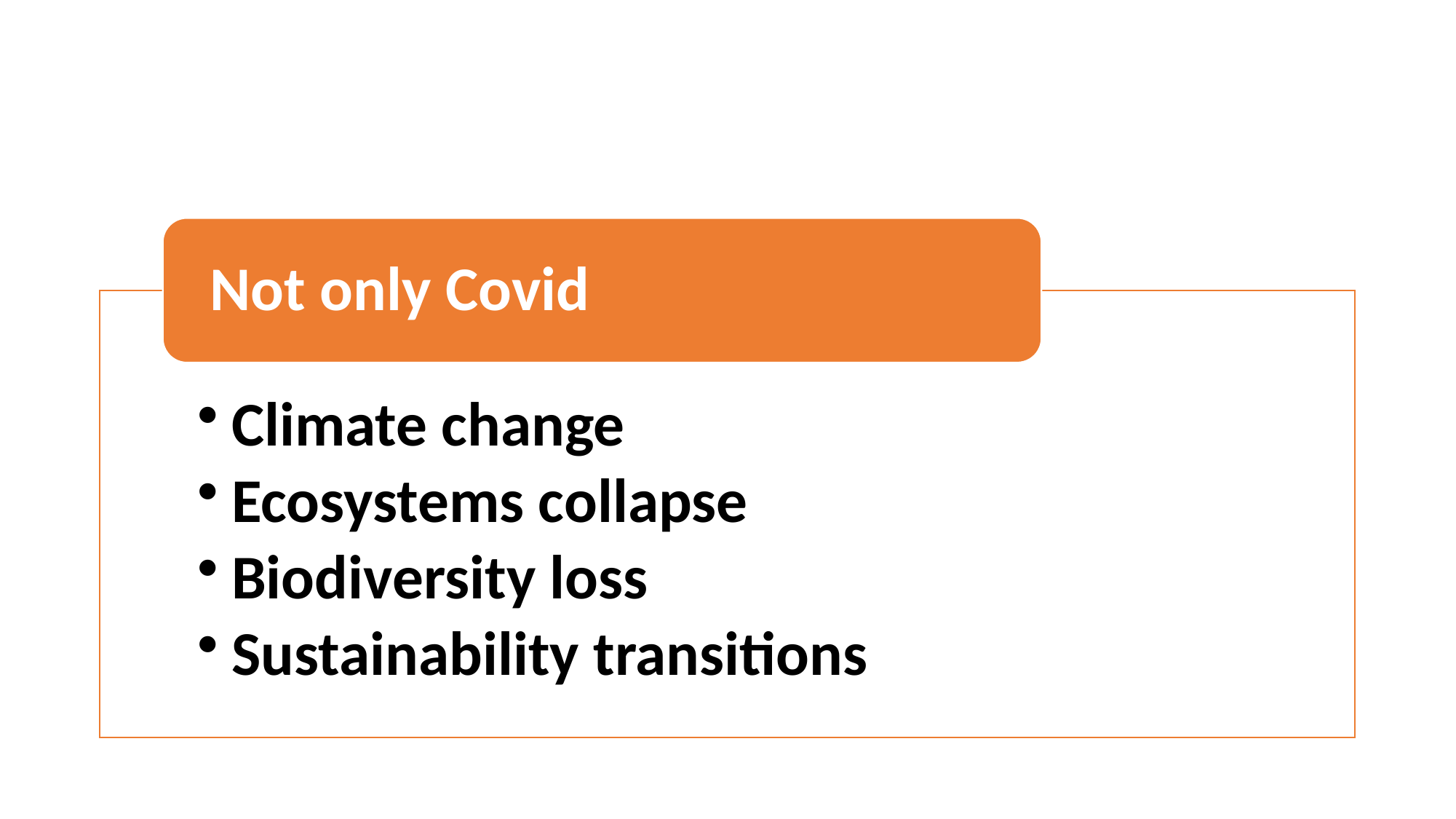

Climate change
Ecosystems collapse
Biodiversity loss
Sustainability transitions
Not only Covid